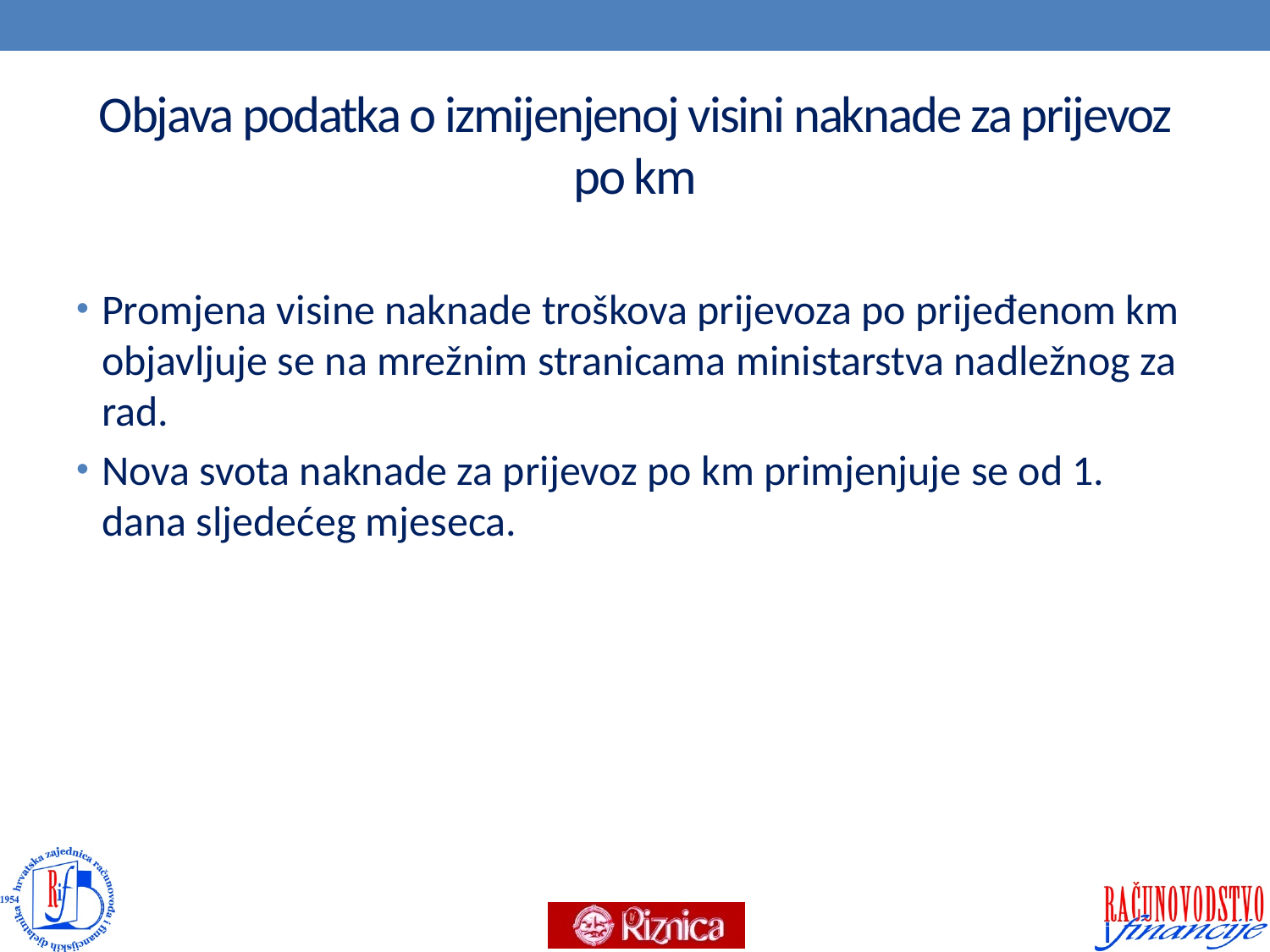

# Objava podatka o izmijenjenoj visini naknade za prijevoz po km
Promjena visine naknade troškova prijevoza po prijeđenom km objavljuje se na mrežnim stranicama ministarstva nadležnog za rad.
Nova svota naknade za prijevoz po km primjenjuje se od 1. dana sljedećeg mjeseca.